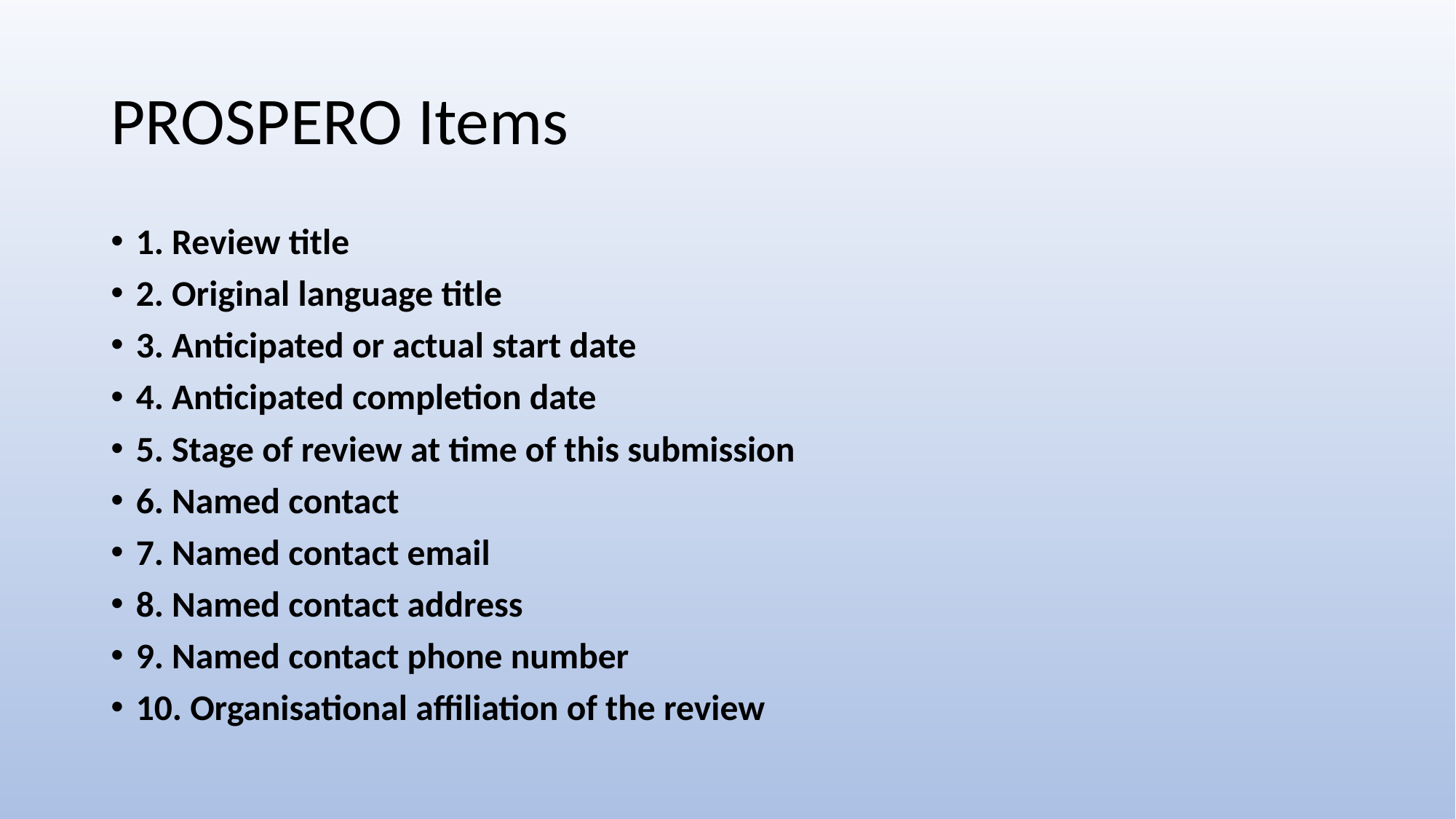

# PROSPERO Items
1. Review title
2. Original language title
3. Anticipated or actual start date
4. Anticipated completion date
5. Stage of review at time of this submission
6. Named contact
7. Named contact email
8. Named contact address
9. Named contact phone number
10. Organisational affiliation of the review